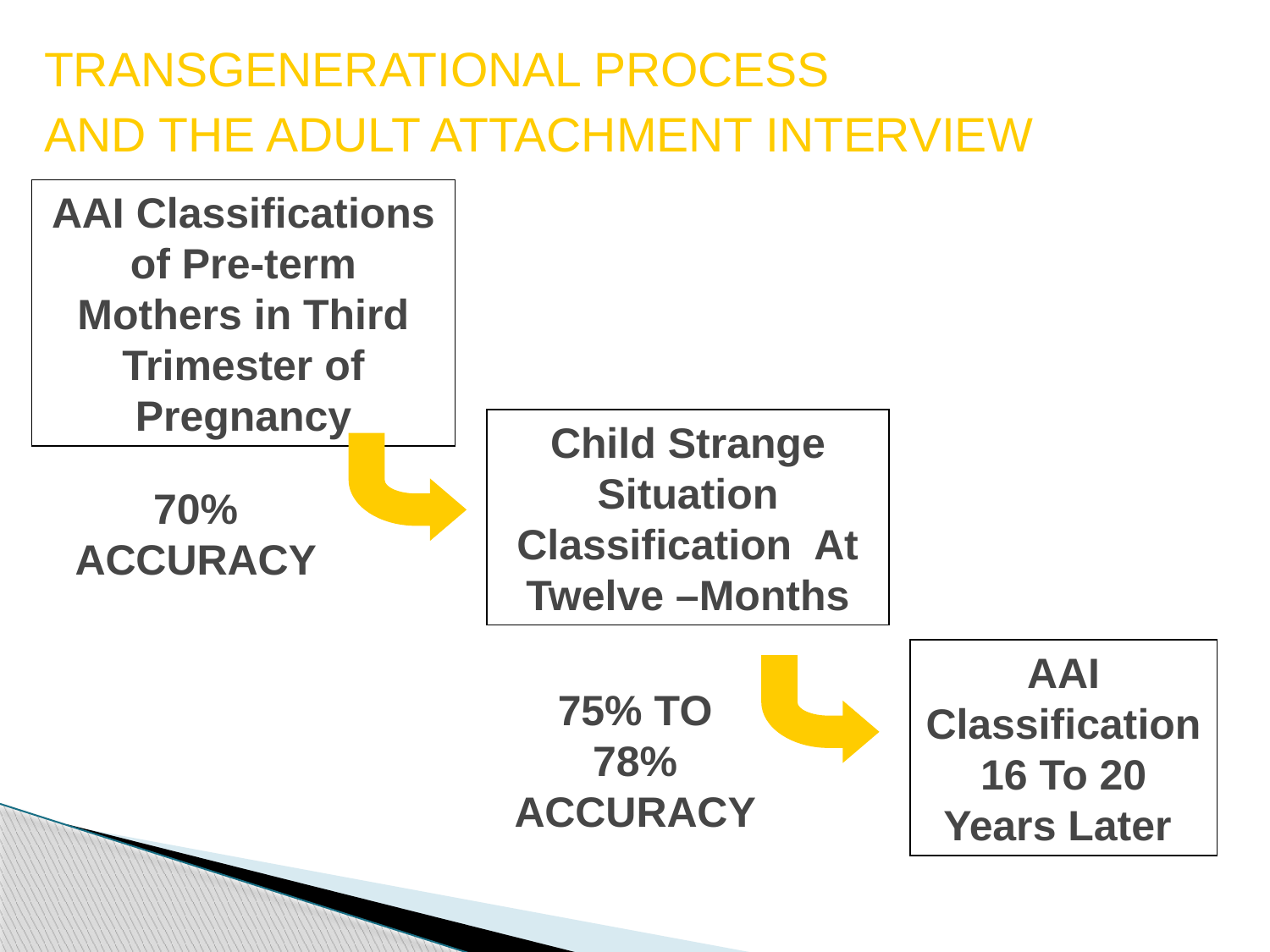

# TRANSGENERATIONAL PROCESS AND THE ADULT ATTACHMENT INTERVIEW
AAI Classifications of Pre-term Mothers in Third Trimester of Pregnancy
Child Strange Situation Classification  At Twelve –Months

70% ACCURACY
AAI Classification 16 To 20 Years Later

75% TO 78% ACCURACY